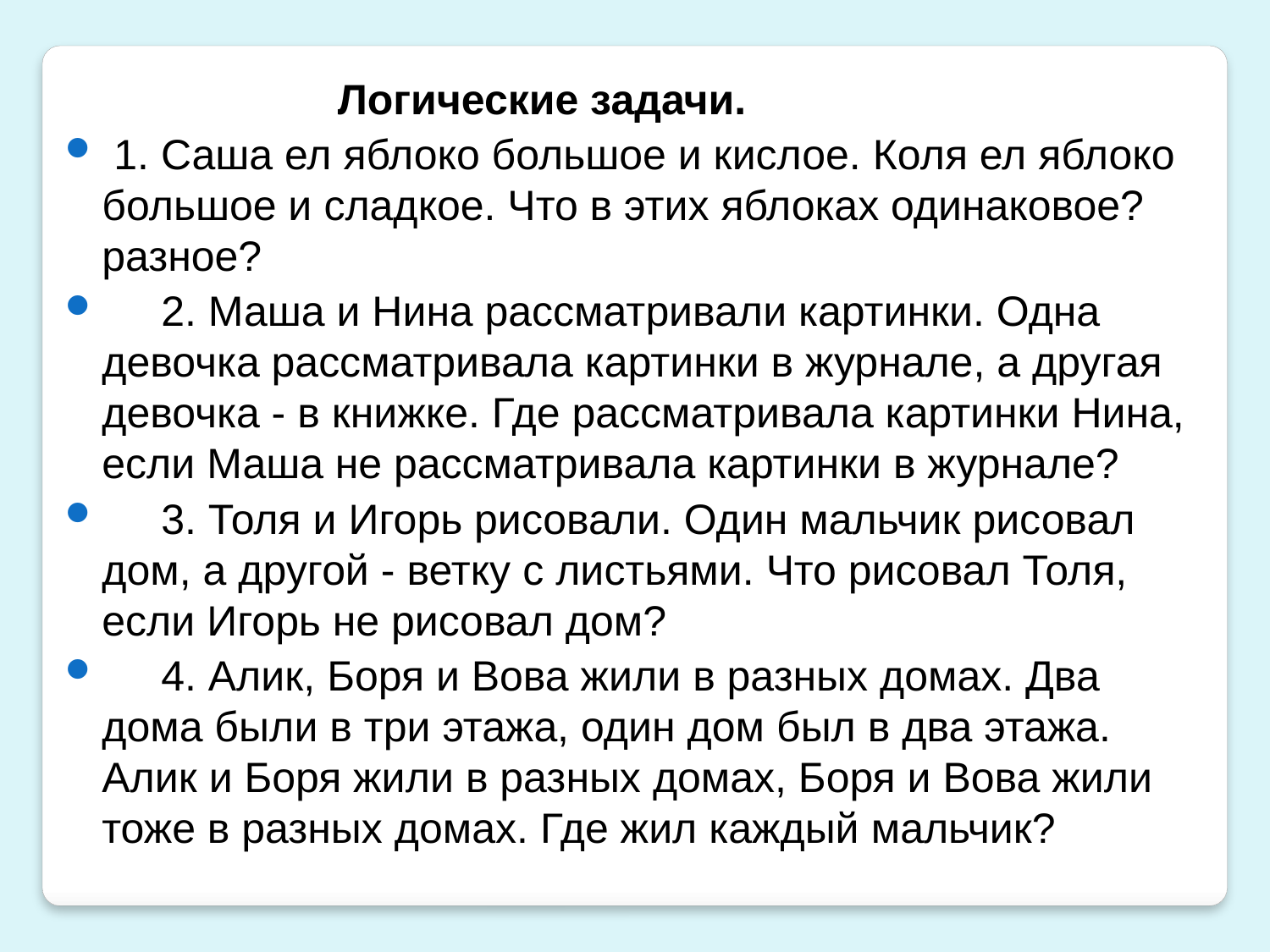

Логические задачи.
 1. Саша ел яблоко большое и кислое. Коля ел яблоко большое и сладкое. Что в этих яблоках одинаковое? разное?
     2. Маша и Нина рассматривали картинки. Одна девочка рассматривала картинки в журнале, а другая девочка - в книжке. Где рассматривала картинки Нина, если Маша не рассматривала картинки в журнале?
     3. Толя и Игорь рисовали. Один мальчик рисовал дом, а другой - ветку с листьями. Что рисовал Толя, если Игорь не рисовал дом?
     4. Алик, Боря и Вова жили в разных домах. Два дома были в три этажа, один дом был в два этажа. Алик и Боря жили в разных домах, Боря и Вова жили тоже в разных домах. Где жил каждый мальчик?